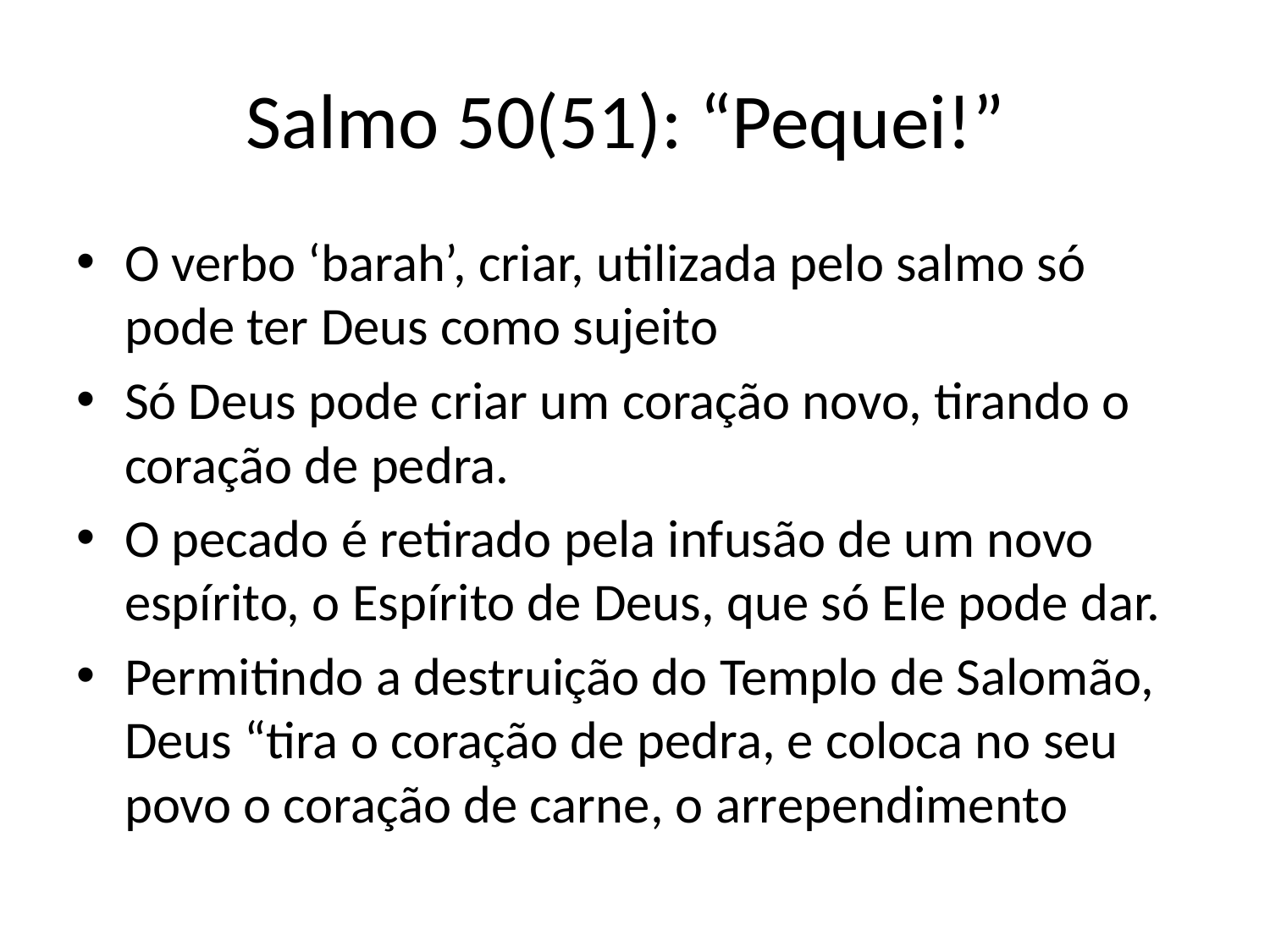

# Salmo 50(51): “Pequei!”
O verbo ‘barah’, criar, utilizada pelo salmo só pode ter Deus como sujeito
Só Deus pode criar um coração novo, tirando o coração de pedra.
O pecado é retirado pela infusão de um novo espírito, o Espírito de Deus, que só Ele pode dar.
Permitindo a destruição do Templo de Salomão, Deus “tira o coração de pedra, e coloca no seu povo o coração de carne, o arrependimento